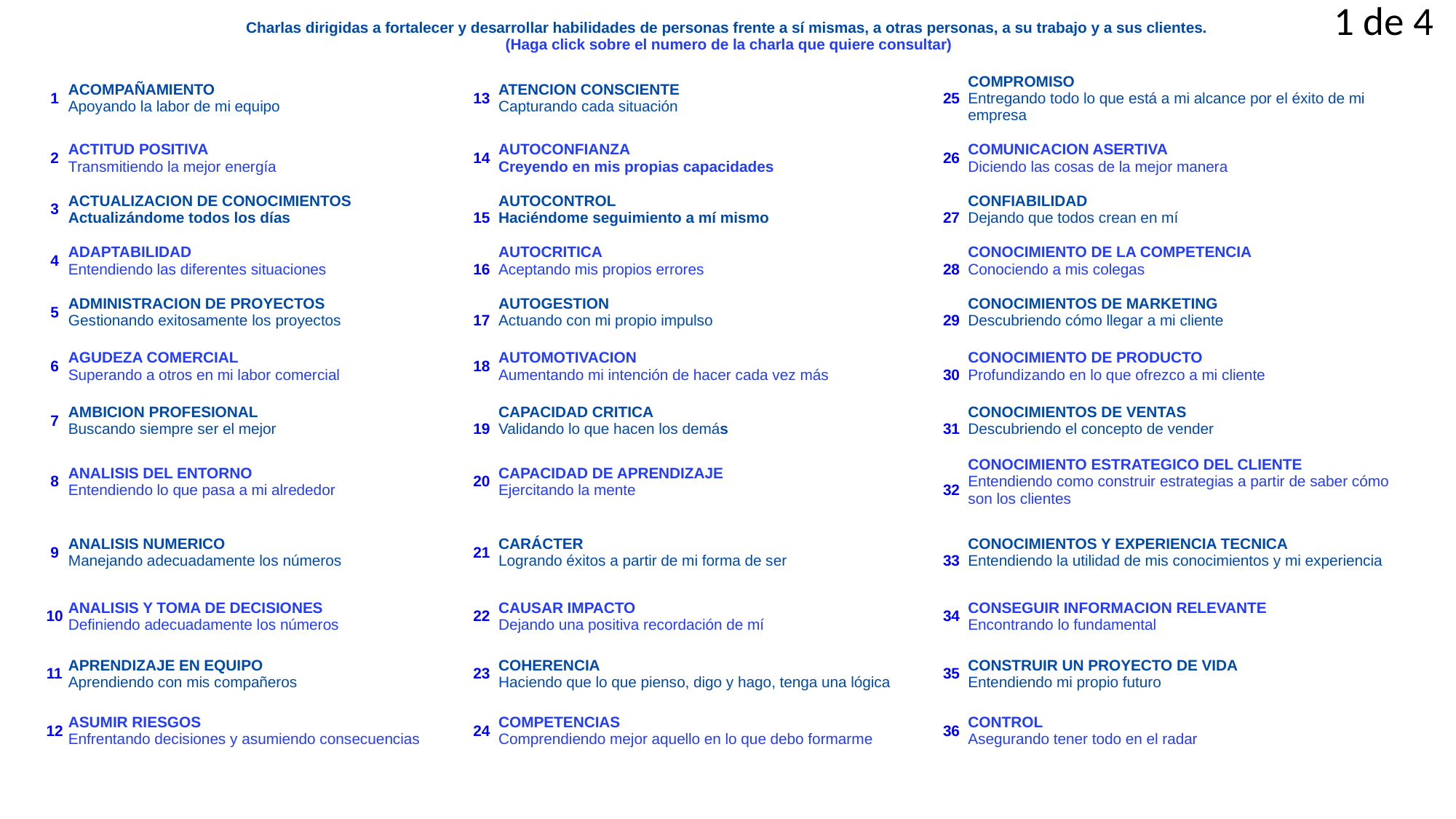

1 de 4
| Charlas dirigidas a fortalecer y desarrollar habilidades de personas frente a sí mismas, a otras personas, a su trabajo y a sus clientes. (Haga click sobre el numero de la charla que quiere consultar) |  |  |  |  |  |  |  |
| --- | --- | --- | --- | --- | --- | --- | --- |
| 1 | ACOMPAÑAMIENTO Apoyando la labor de mi equipo |  | 13 | ATENCION CONSCIENTE Capturando cada situación |  | 25 | COMPROMISO Entregando todo lo que está a mi alcance por el éxito de mi empresa |
|  |  |  |  |  |  |  |  |
| 2 | ACTITUD POSITIVA Transmitiendo la mejor energía |  | 14 | AUTOCONFIANZA Creyendo en mis propias capacidades |  | 26 | COMUNICACION ASERTIVA Diciendo las cosas de la mejor manera |
|  |  |  |  |  |  |  |  |
| 3 | ACTUALIZACION DE CONOCIMIENTOS Actualizándome todos los días |  | 15 | AUTOCONTROL Haciéndome seguimiento a mí mismo |  | 27 | CONFIABILIDAD Dejando que todos crean en mí |
|  |  |  |  |  |  |  |  |
| 4 | ADAPTABILIDAD Entendiendo las diferentes situaciones |  | 16 | AUTOCRITICA Aceptando mis propios errores |  | 28 | CONOCIMIENTO DE LA COMPETENCIA Conociendo a mis colegas |
|  |  |  |  |  |  |  |  |
| 5 | ADMINISTRACION DE PROYECTOS Gestionando exitosamente los proyectos |  | 17 | AUTOGESTION Actuando con mi propio impulso |  | 29 | CONOCIMIENTOS DE MARKETING Descubriendo cómo llegar a mi cliente |
|  |  |  |  |  |  |  |  |
| 6 | AGUDEZA COMERCIAL Superando a otros en mi labor comercial |  | 18 | AUTOMOTIVACION Aumentando mi intención de hacer cada vez más |  | 30 | CONOCIMIENTO DE PRODUCTO Profundizando en lo que ofrezco a mi cliente |
|  |  |  |  |  |  |  |  |
| 7 | AMBICION PROFESIONAL Buscando siempre ser el mejor |  | 19 | CAPACIDAD CRITICA Validando lo que hacen los demás |  | 31 | CONOCIMIENTOS DE VENTAS Descubriendo el concepto de vender |
|  |  |  |  |  |  |  |  |
| 8 | ANALISIS DEL ENTORNO Entendiendo lo que pasa a mi alrededor |  | 20 | CAPACIDAD DE APRENDIZAJE Ejercitando la mente |  | 32 | CONOCIMIENTO ESTRATEGICO DEL CLIENTE Entendiendo como construir estrategias a partir de saber cómo son los clientes |
|  |  |  |  |  |  |  |  |
| 9 | ANALISIS NUMERICO Manejando adecuadamente los números |  | 21 | CARÁCTER Logrando éxitos a partir de mi forma de ser |  | 33 | CONOCIMIENTOS Y EXPERIENCIA TECNICA Entendiendo la utilidad de mis conocimientos y mi experiencia |
|  |  |  |  |  |  |  |  |
| 10 | ANALISIS Y TOMA DE DECISIONES Definiendo adecuadamente los números |  | 22 | CAUSAR IMPACTO Dejando una positiva recordación de mí |  | 34 | CONSEGUIR INFORMACION RELEVANTE Encontrando lo fundamental |
|  |  |  |  |  |  |  |  |
| 11 | APRENDIZAJE EN EQUIPO Aprendiendo con mis compañeros |  | 23 | COHERENCIA Haciendo que lo que pienso, digo y hago, tenga una lógica |  | 35 | CONSTRUIR UN PROYECTO DE VIDA Entendiendo mi propio futuro |
|  |  |  |  |  |  |  |  |
| 12 | ASUMIR RIESGOS Enfrentando decisiones y asumiendo consecuencias |  | 24 | COMPETENCIAS Comprendiendo mejor aquello en lo que debo formarme |  | 36 | CONTROL Asegurando tener todo en el radar |